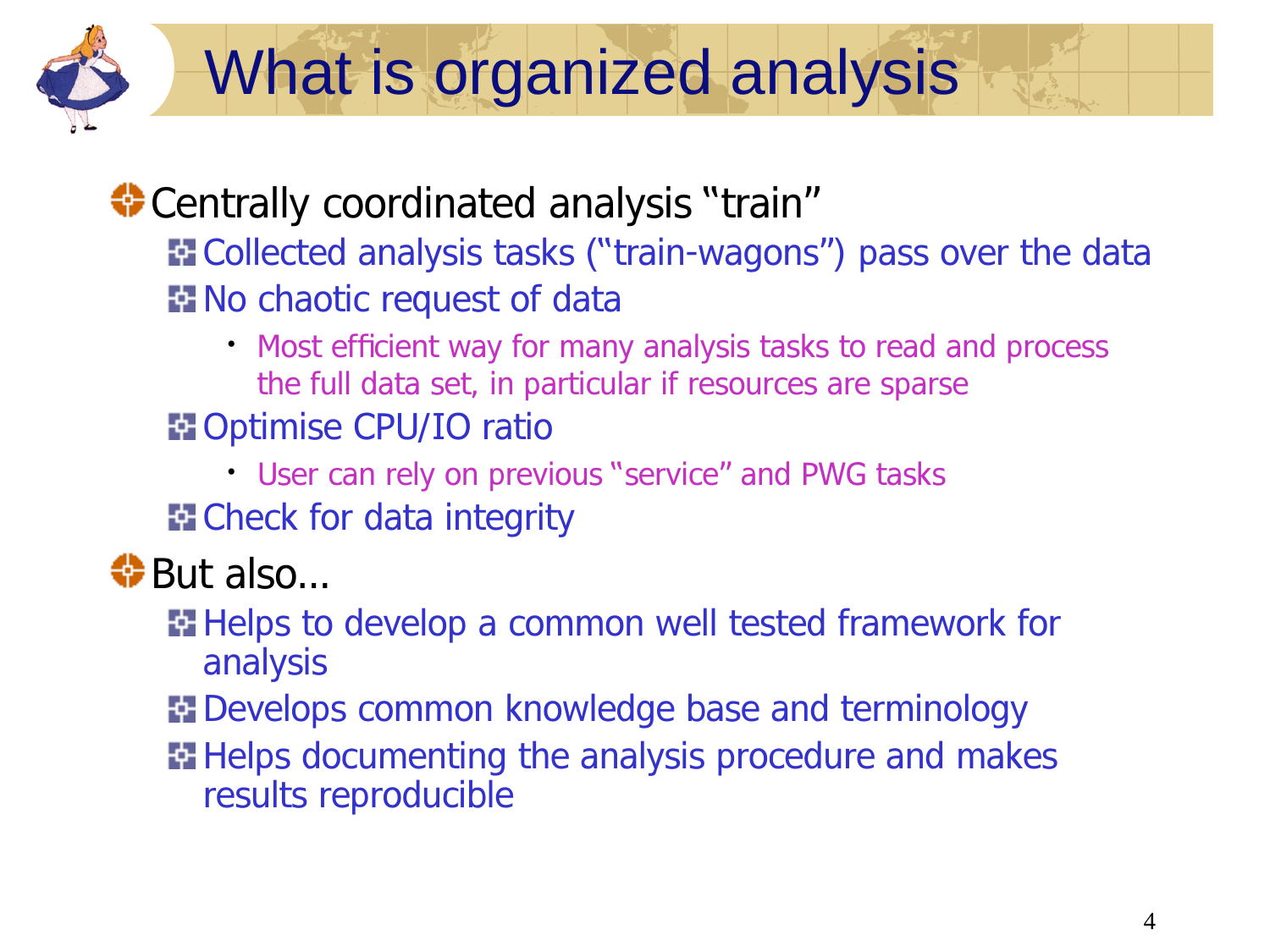

# What is organized analysis
Centrally coordinated analysis “train”
Collected analysis tasks (“train-wagons”) pass over the data
No chaotic request of data
Most efficient way for many analysis tasks to read and process the full data set, in particular if resources are sparse
Optimise CPU/IO ratio
User can rely on previous “service” and PWG tasks
Check for data integrity
But also…
Helps to develop a common well tested framework for analysis
Develops common knowledge base and terminology
Helps documenting the analysis procedure and makes results reproducible